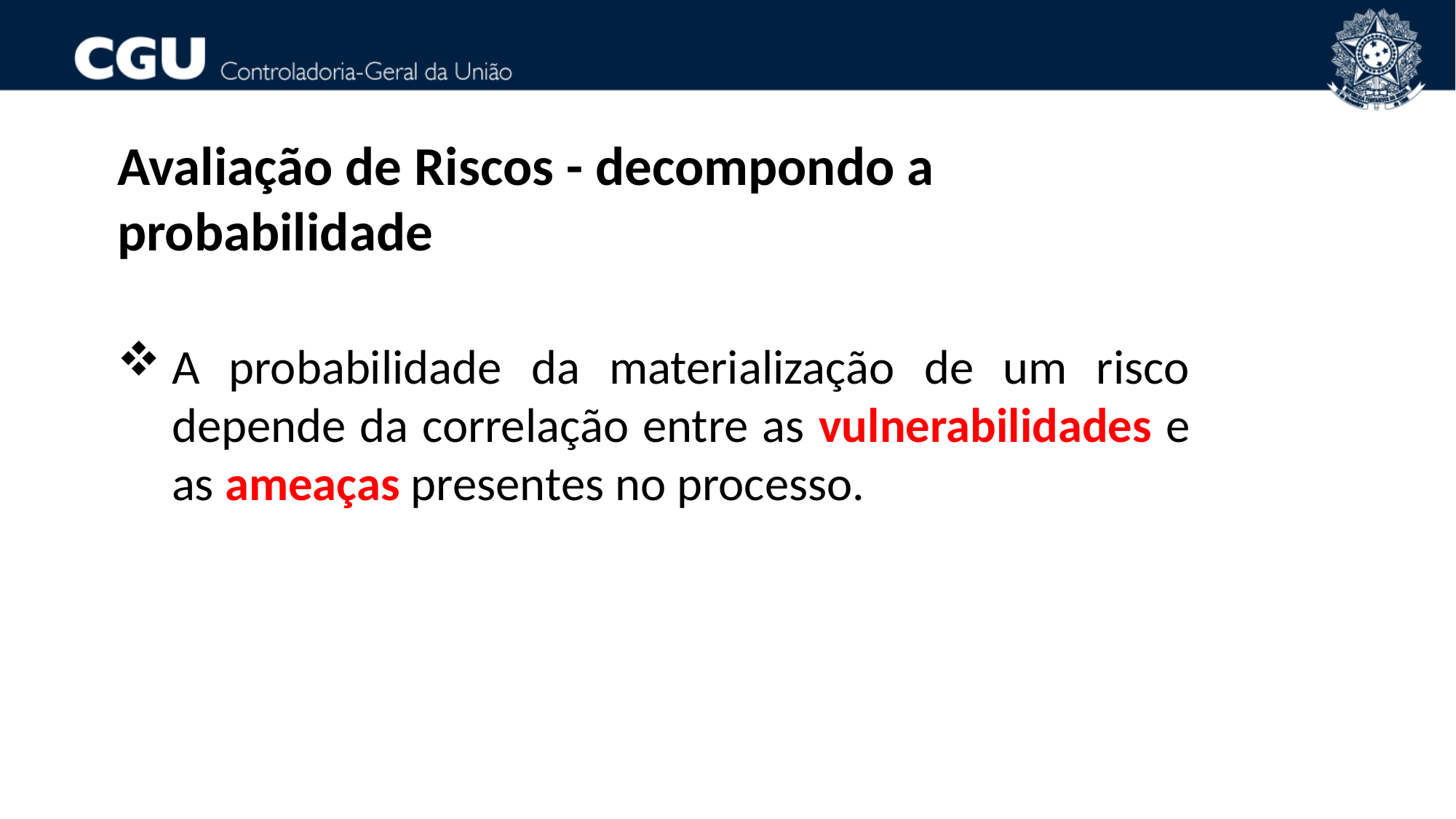

Avaliação de Riscos - decompondo a probabilidade

A probabilidade da materialização de um risco depende da correlação entre as vulnerabilidades e as ameaças presentes no processo.